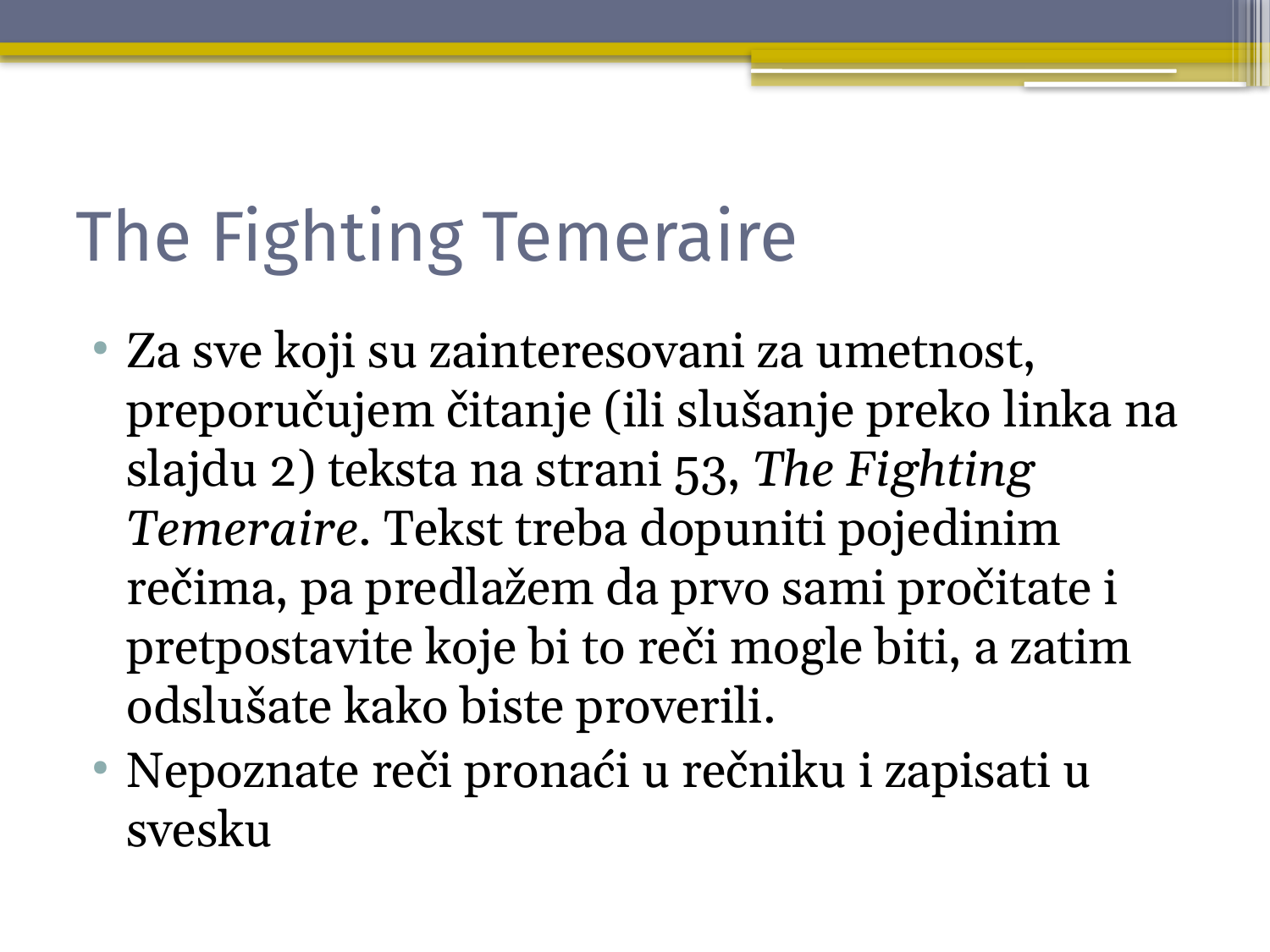

# The Fighting Temeraire
Za sve koji su zainteresovani za umetnost, preporučujem čitanje (ili slušanje preko linka na slajdu 2) teksta na strani 53, The Fighting Temeraire. Tekst treba dopuniti pojedinim rečima, pa predlažem da prvo sami pročitate i pretpostavite koje bi to reči mogle biti, a zatim odslušate kako biste proverili.
Nepoznate reči pronaći u rečniku i zapisati u svesku